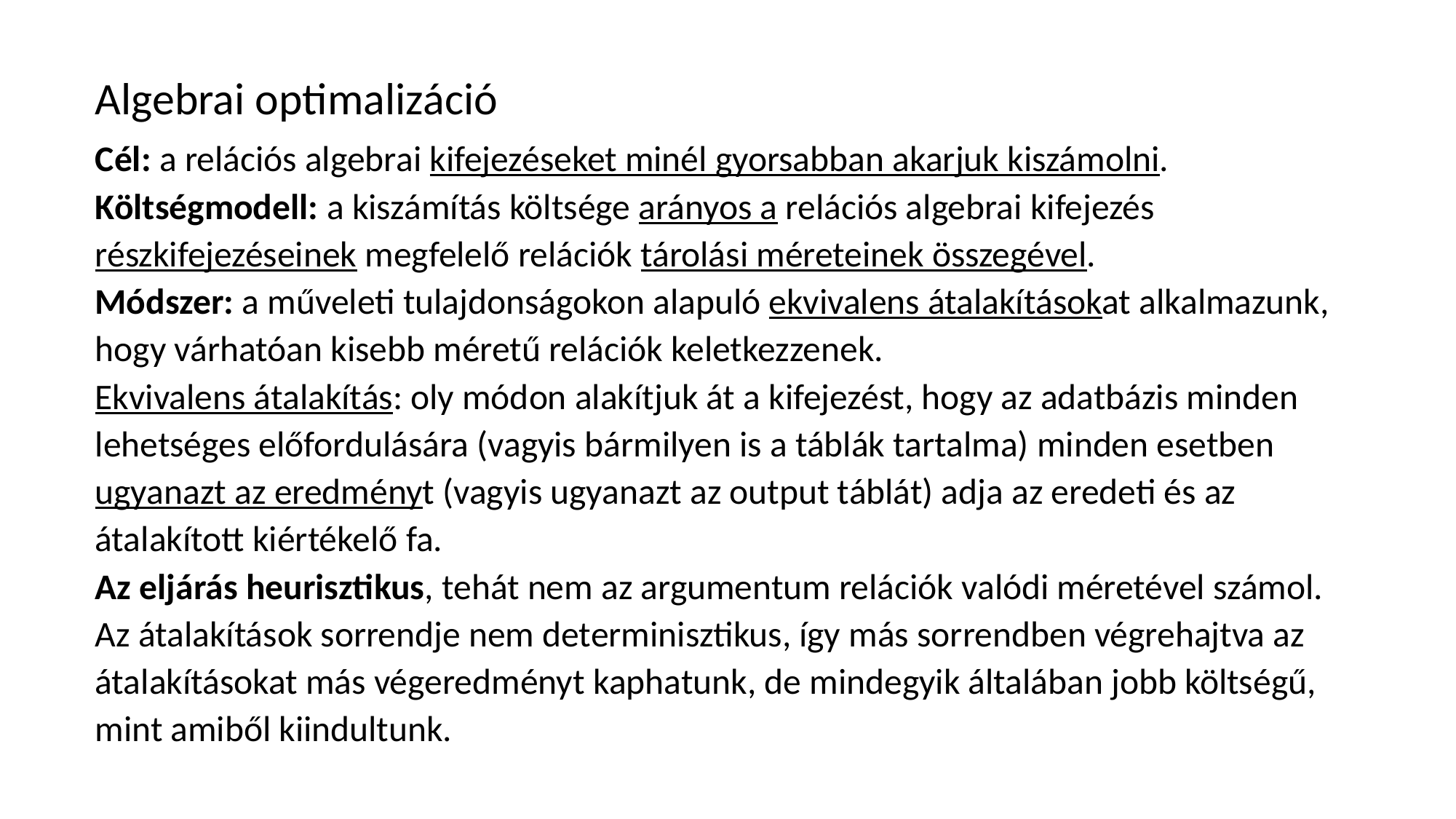

Algebrai optimalizáció
Cél: a relációs algebrai kifejezéseket minél gyorsabban akarjuk kiszámolni.
Költségmodell: a kiszámítás költsége arányos a relációs algebrai kifejezés részkifejezéseinek megfelelő relációk tárolási méreteinek összegével.
Módszer: a műveleti tulajdonságokon alapuló ekvivalens átalakításokat alkalmazunk, hogy várhatóan kisebb méretű relációk keletkezzenek.
Ekvivalens átalakítás: oly módon alakítjuk át a kifejezést, hogy az adatbázis minden lehetséges előfordulására (vagyis bármilyen is a táblák tartalma) minden esetben ugyanazt az eredményt (vagyis ugyanazt az output táblát) adja az eredeti és az átalakított kiértékelő fa.
Az eljárás heurisztikus, tehát nem az argumentum relációk valódi méretével számol.
Az átalakítások sorrendje nem determinisztikus, így más sorrendben végrehajtva az átalakításokat más végeredményt kaphatunk, de mindegyik általában jobb költségű, mint amiből kiindultunk.